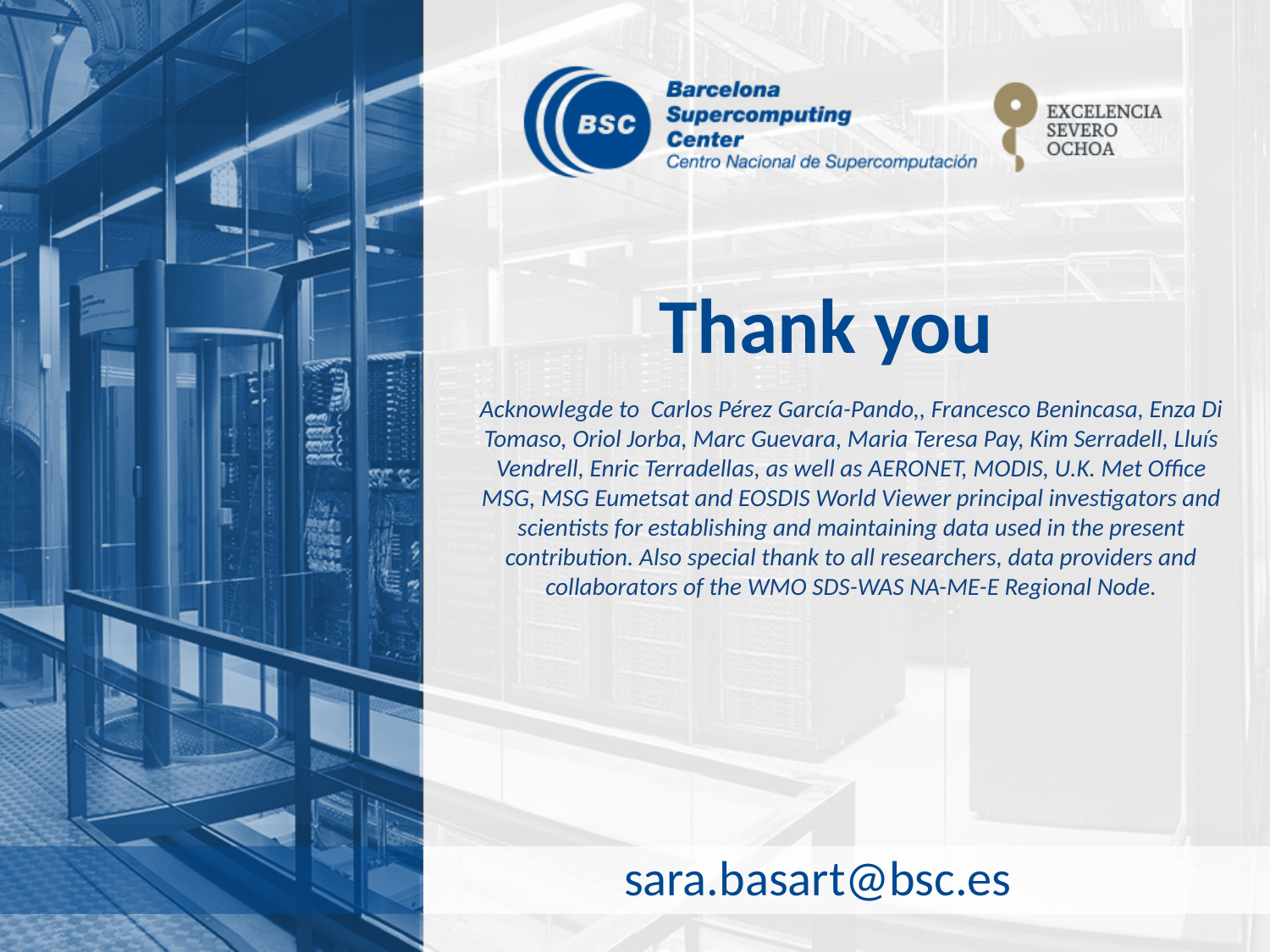

# Thank you
Acknowlegde to  Carlos Pérez García-Pando,, Francesco Benincasa, Enza Di Tomaso, Oriol Jorba, Marc Guevara, Maria Teresa Pay, Kim Serradell, Lluís Vendrell, Enric Terradellas, as well as AERONET, MODIS, U.K. Met Office MSG, MSG Eumetsat and EOSDIS World Viewer principal investigators and scientists for establishing and maintaining data used in the present contribution. Also special thank to all researchers, data providers and collaborators of the WMO SDS-WAS NA-ME-E Regional Node.

sara.basart@bsc.es